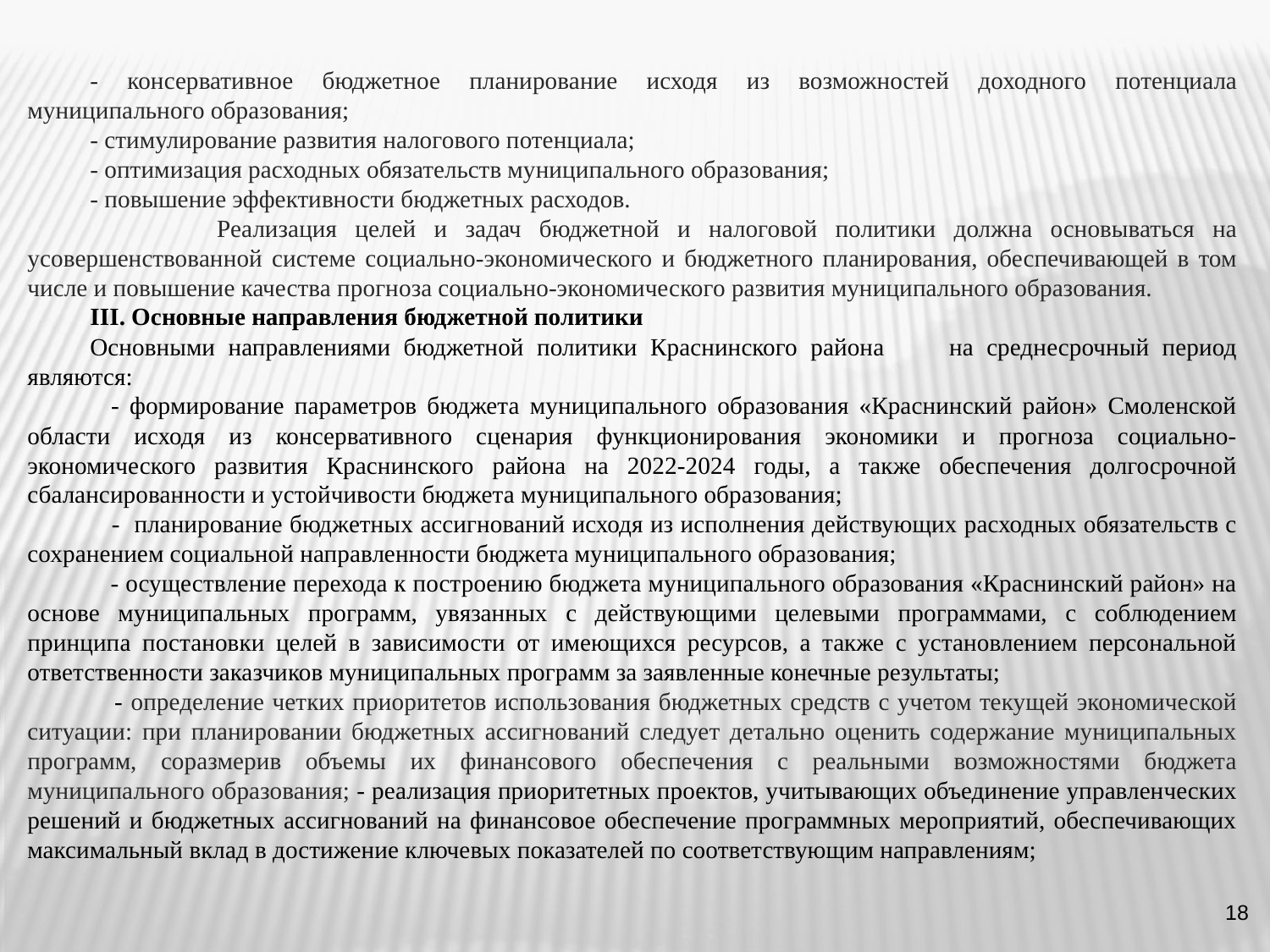

- консервативное бюджетное планирование исходя из возможностей доходного потенциала муниципального образования;
- стимулирование развития налогового потенциала;
- оптимизация расходных обязательств муниципального образования;
- повышение эффективности бюджетных расходов.
       Реализация целей и задач бюджетной и налоговой политики должна основываться на усовершенствованной системе социально-экономического и бюджетного планирования, обеспечивающей в том числе и повышение качества прогноза социально-экономического развития муниципального образования.
III. Основные направления бюджетной политики
Основными направлениями бюджетной политики Краснинского района     на среднесрочный период являются:
  - формирование параметров бюджета муниципального образования «Краснинский район» Смоленской области исходя из консервативного сценария функционирования экономики и прогноза социально-экономического развития Краснинского района на 2022-2024 годы, а также обеспечения долгосрочной сбалансированности и устойчивости бюджета муниципального образования;
   -  планирование бюджетных ассигнований исходя из исполнения действующих расходных обязательств с сохранением социальной направленности бюджета муниципального образования;
   - осуществление перехода к построению бюджета муниципального образования «Краснинский район» на основе муниципальных программ, увязанных с действующими целевыми программами, с соблюдением принципа постановки целей в зависимости от имеющихся ресурсов, а также с установлением персональной ответственности заказчиков муниципальных программ за заявленные конечные результаты;
   - определение четких приоритетов использования бюджетных средств с учетом текущей экономической ситуации: при планировании бюджетных ассигнований следует детально оценить содержание муниципальных программ, соразмерив объемы их финансового обеспечения с реальными возможностями бюджета муниципального образования; - реализация приоритетных проектов, учитывающих объединение управленческих решений и бюджетных ассигнований на финансовое обеспечение программных мероприятий, обеспечивающих максимальный вклад в достижение ключевых показателей по соответствующим направлениям;

18